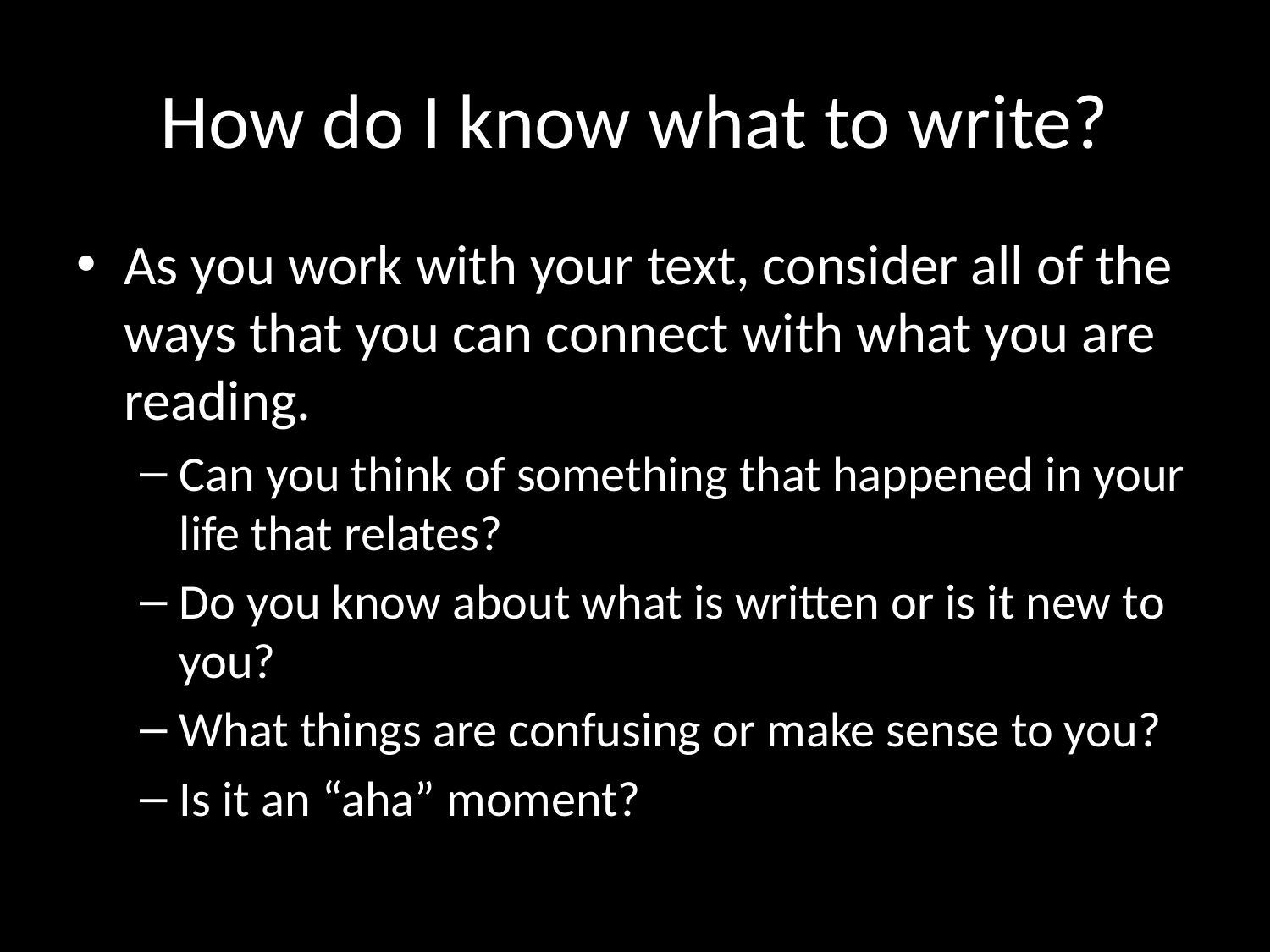

# How do I know what to write?
As you work with your text, consider all of the ways that you can connect with what you are reading.
Can you think of something that happened in your life that relates?
Do you know about what is written or is it new to you?
What things are confusing or make sense to you?
Is it an “aha” moment?